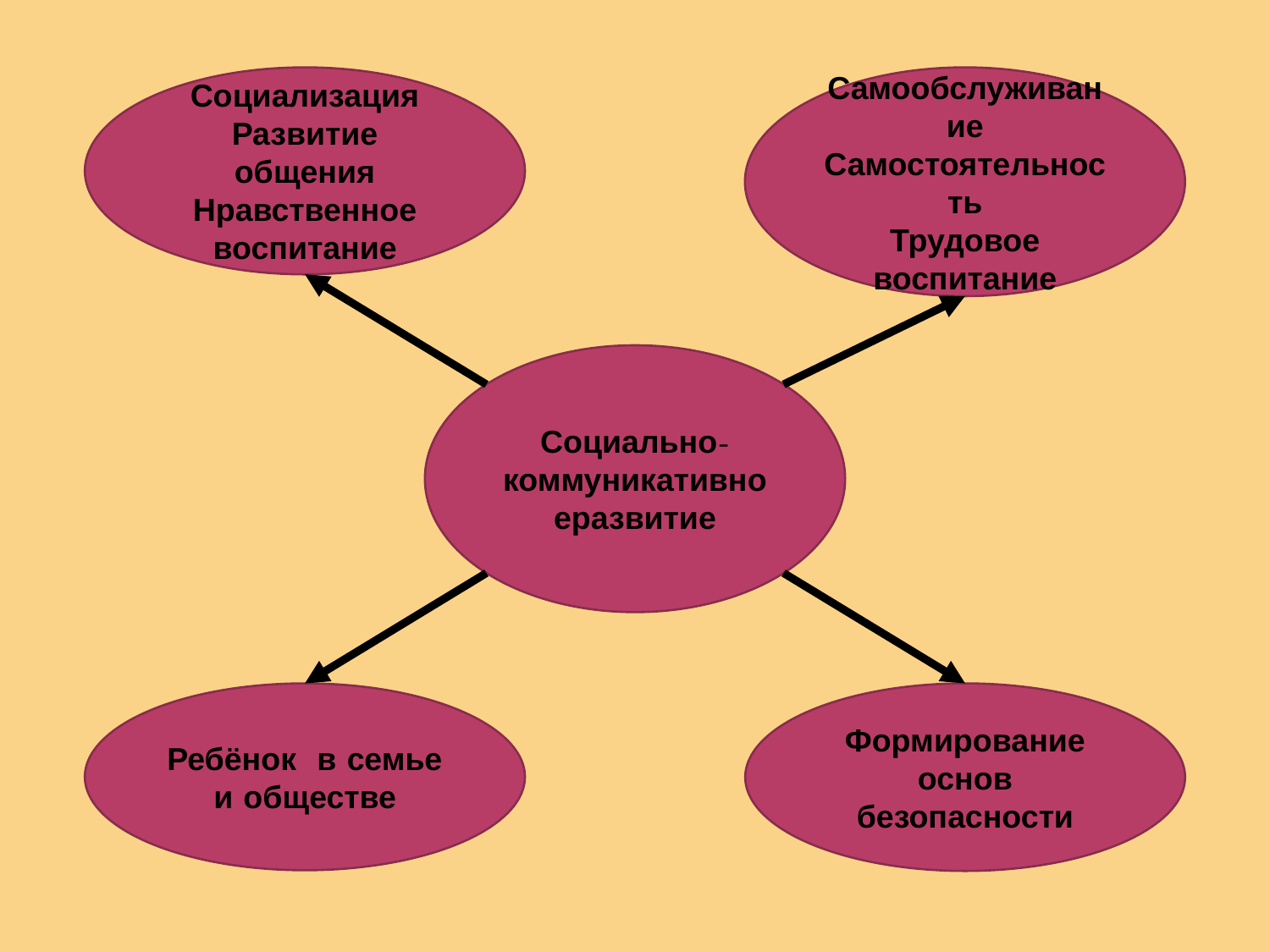

Социализация
Развитие общения
Нравственное воспитание
Самообслуживание
Самостоятельность
Трудовое воспитание
Социально- коммуникативноеразвитие
Ребёнок  в семье и обществе
Формирование основ безопасности